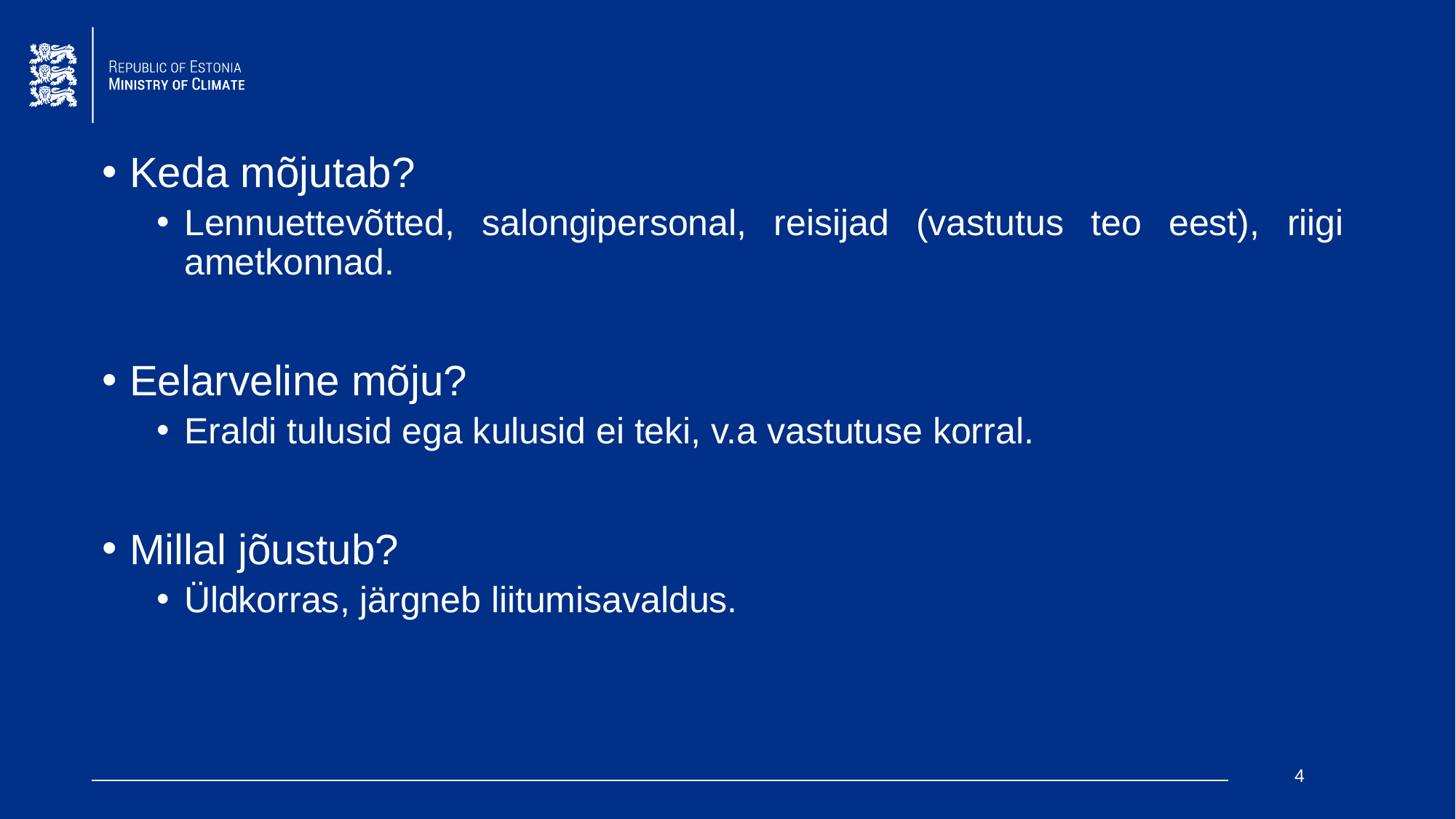

Keda mõjutab?
Lennuettevõtted, salongipersonal, reisijad (vastutus teo eest), riigi ametkonnad.

Eelarveline mõju?
Eraldi tulusid ega kulusid ei teki, v.a vastutuse korral.

Millal jõustub?
Üldkorras, järgneb liitumisavaldus.

4